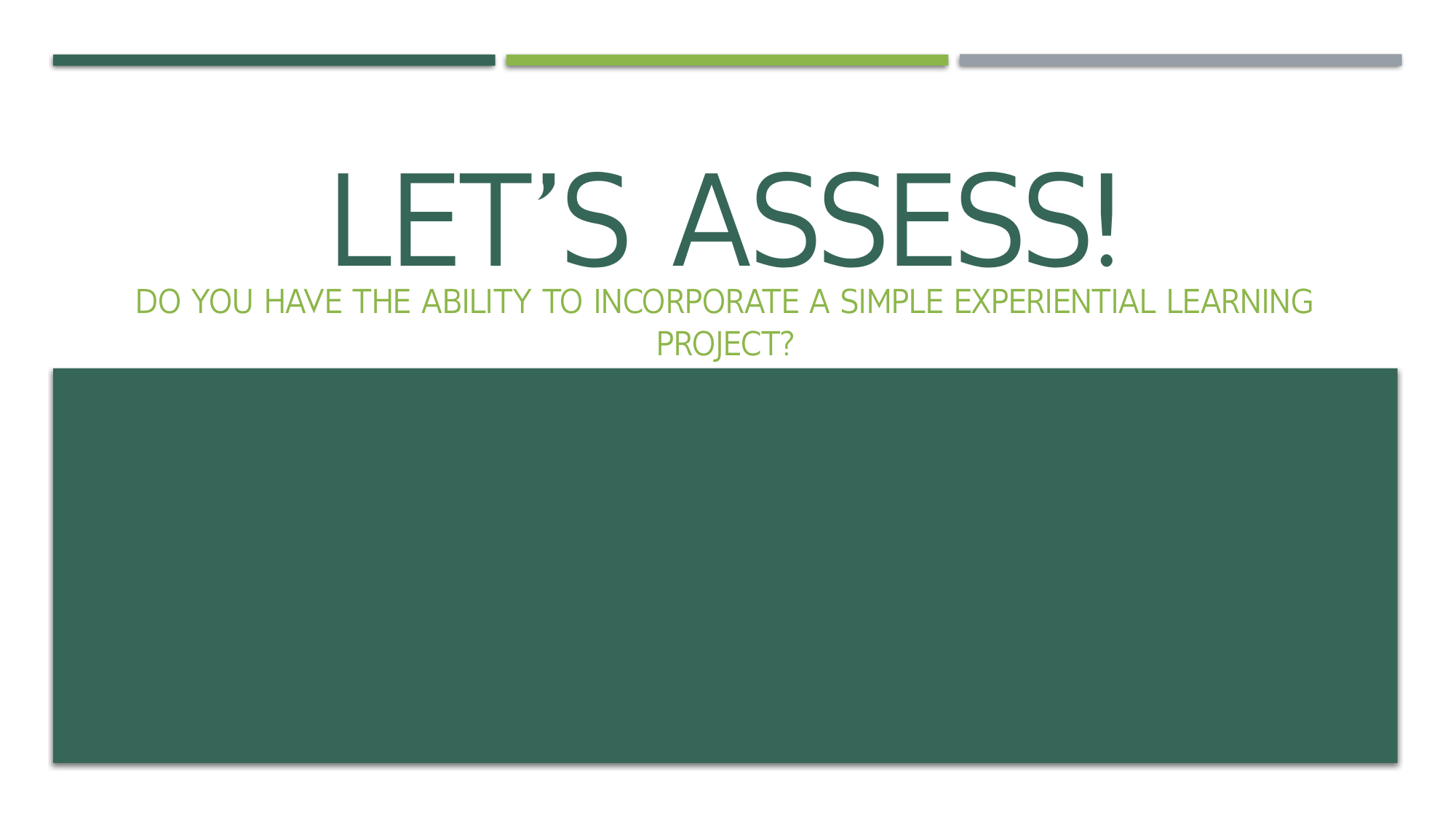

# LET’s ASSESS!
Do you have the ability to incorporate a simple Experiential Learning project?